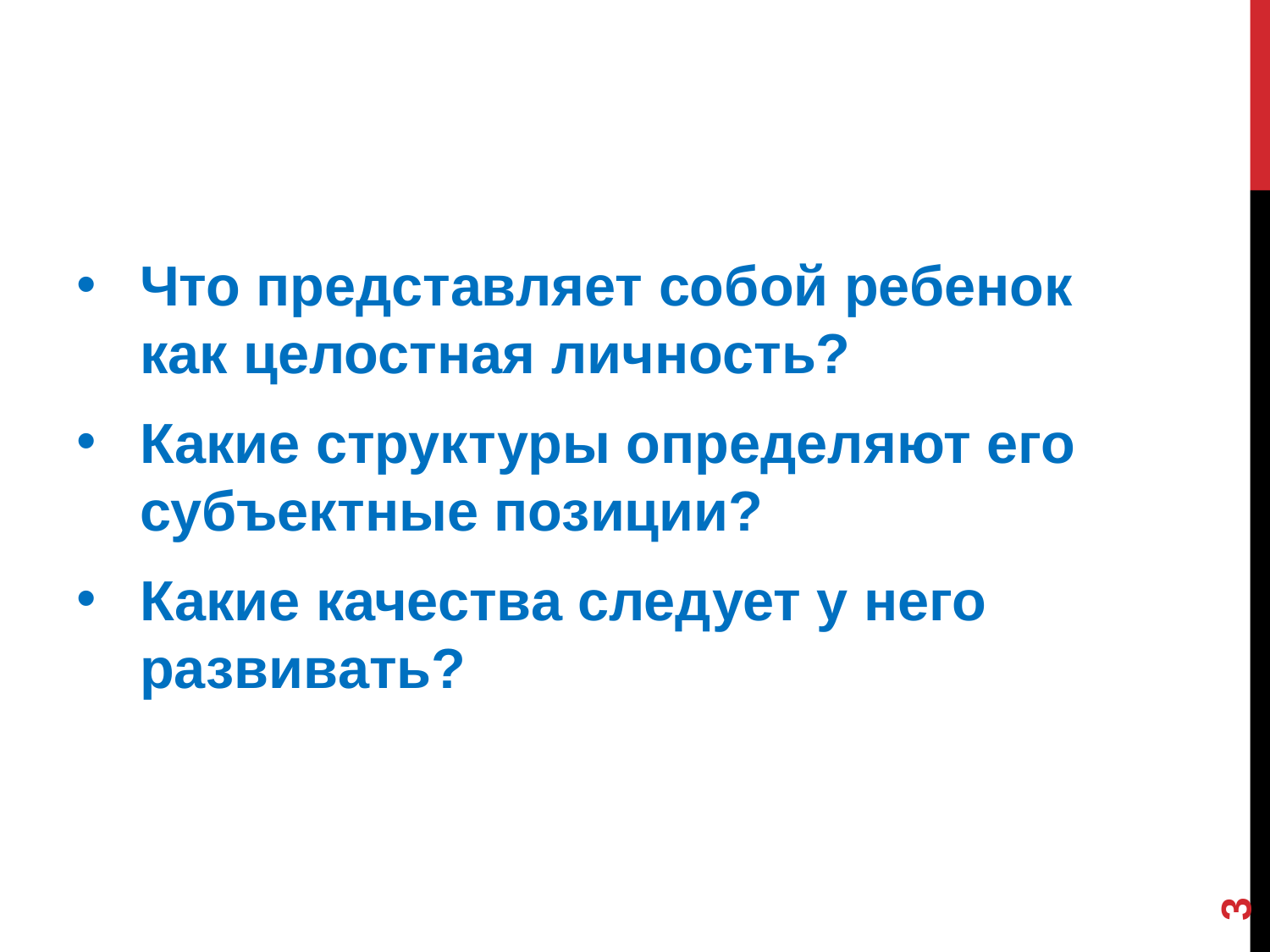

Что представляет собой ребенок как целостная личность?
Какие структуры определяют его субъектные позиции?
Какие качества следует у него развивать?

3